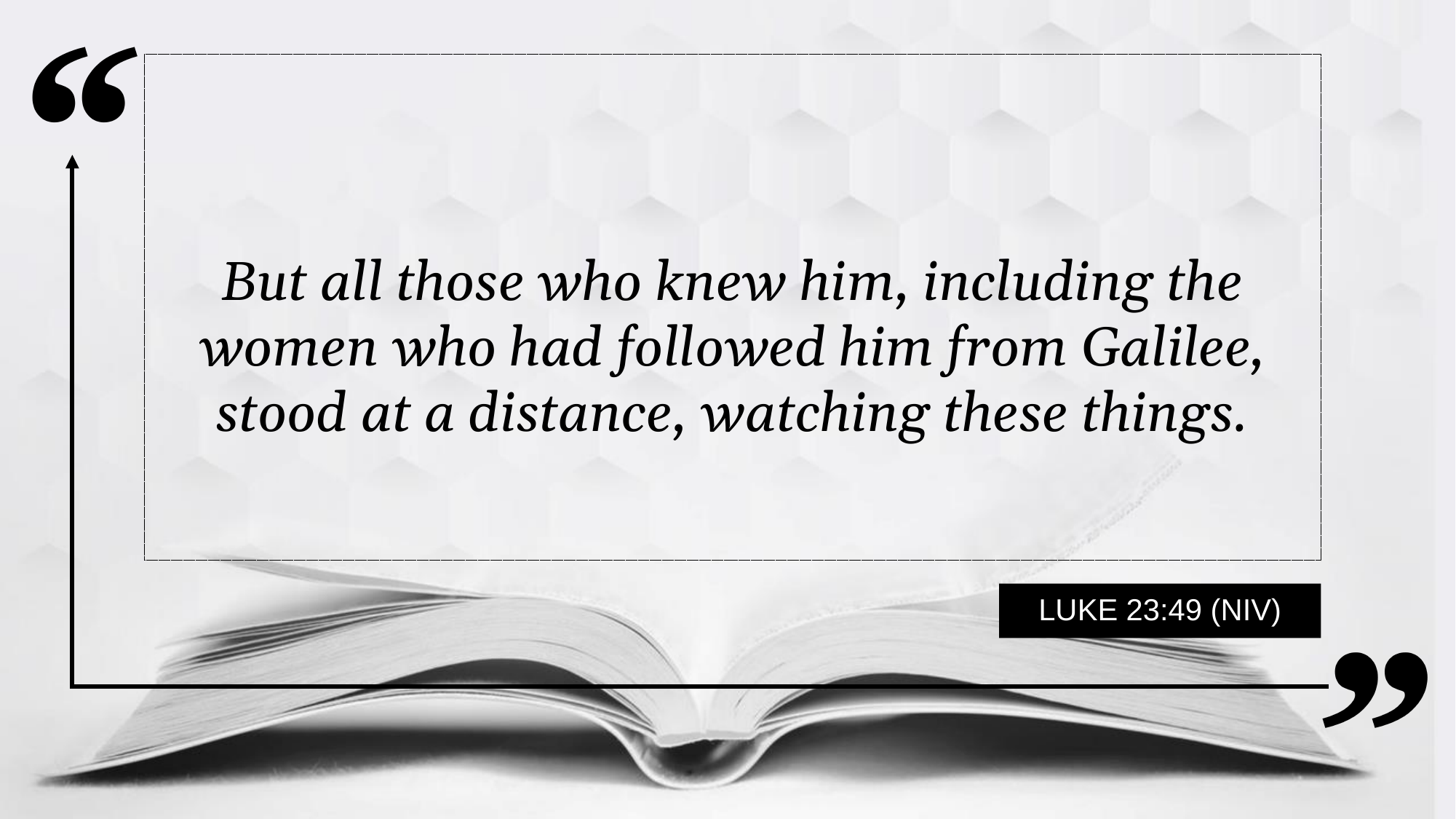

But all those who knew him, including the women who had followed him from Galilee, stood at a distance, watching these things.
Luke 23:49 (NIV)